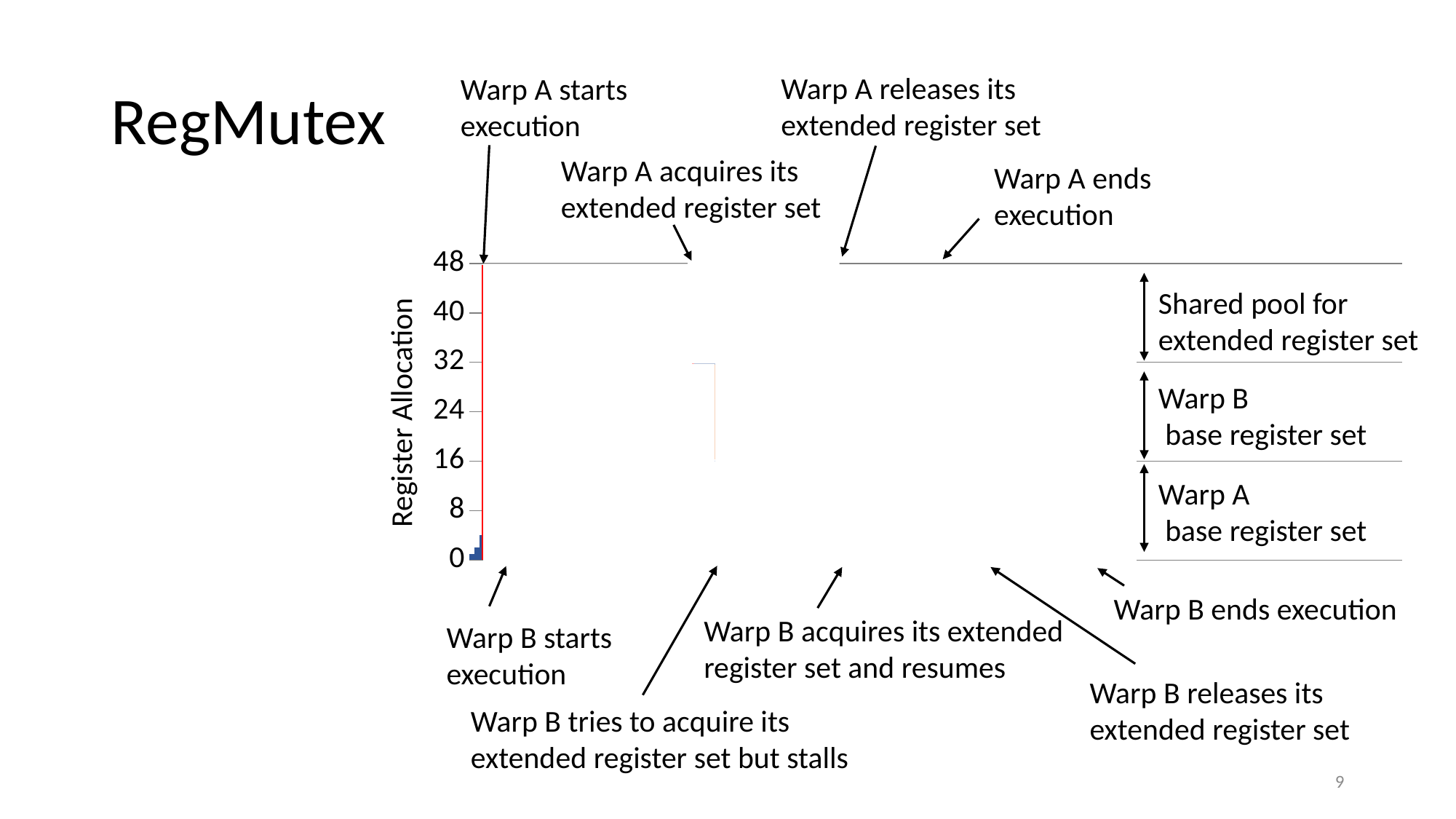

# RegMutex

### Chart

| Category |  |
|---|---|
Warp A releases its extended register set
Warp A starts execution
Warp A acquires its extended register set

### Chart

| Category |  |
|---|---|
Warp A ends execution

### Chart

| Category |  |
|---|---|

Shared pool for extended register set

Warp B
 base register set
Wait
Register Allocation

Warp A
 base register set
Warp B ends execution
Warp B acquires its extended register set and resumes
Warp B starts execution
Warp B releases its extended register set
Warp B tries to acquire its extended register set but stalls
9